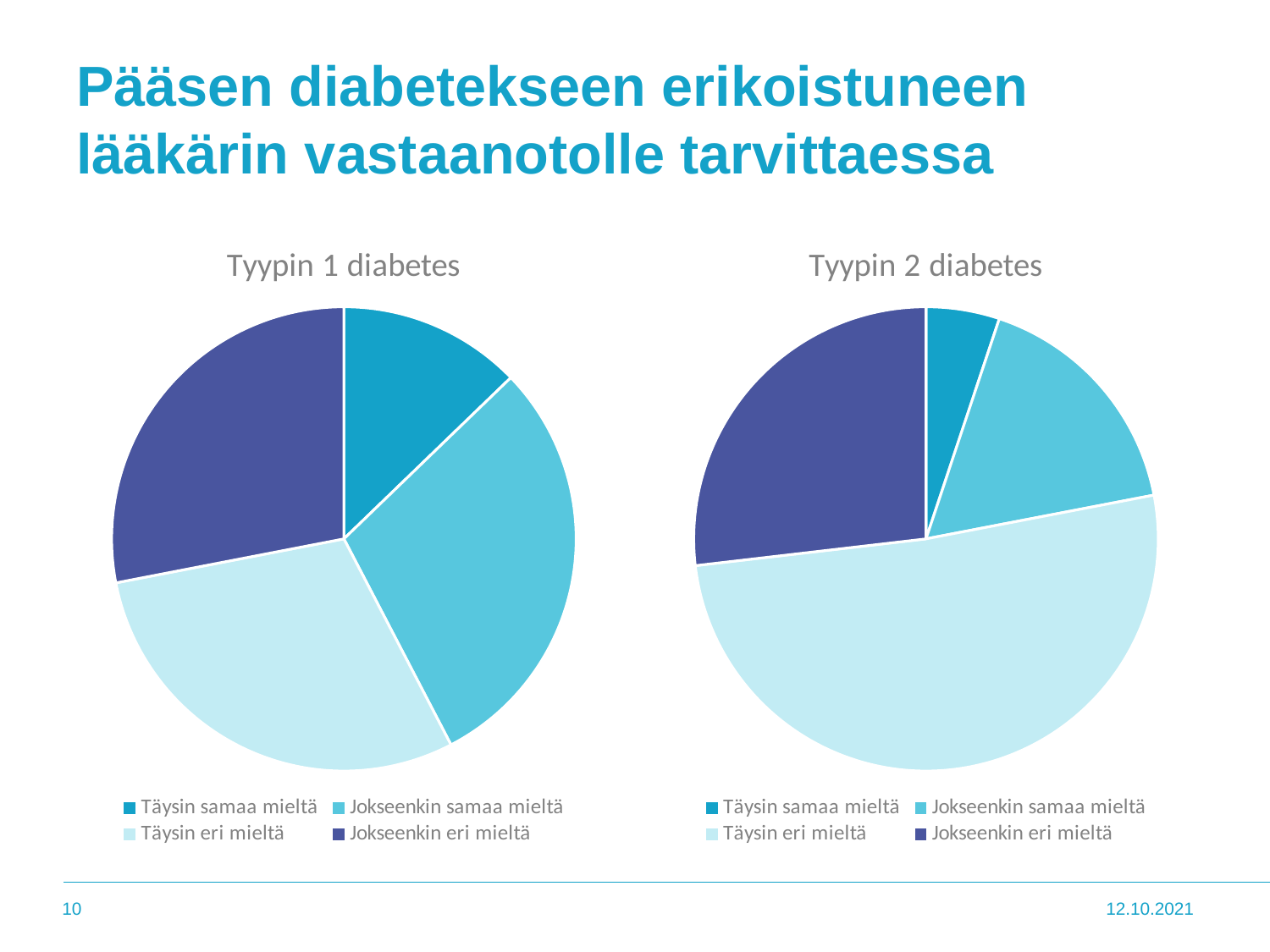

# Pääsen diabetekseen erikoistuneen lääkärin vastaanotolle tarvittaessa

### Chart:

| Category | Tyypin 1 diabetes |
|---|---|
| Täysin samaa mieltä | 8.2 |
| Jokseenkin samaa mieltä | 19.0 |
| Täysin eri mieltä | 19.0 |
| Jokseenkin eri mieltä  | 18.0 |

### Chart:

| Category | Tyypin 2 diabetes |
|---|---|
| Täysin samaa mieltä | 8.2 |
| Jokseenkin samaa mieltä | 27.0 |
| Täysin eri mieltä | 82.0 |
| Jokseenkin eri mieltä | 43.0 |
10
12.10.2021